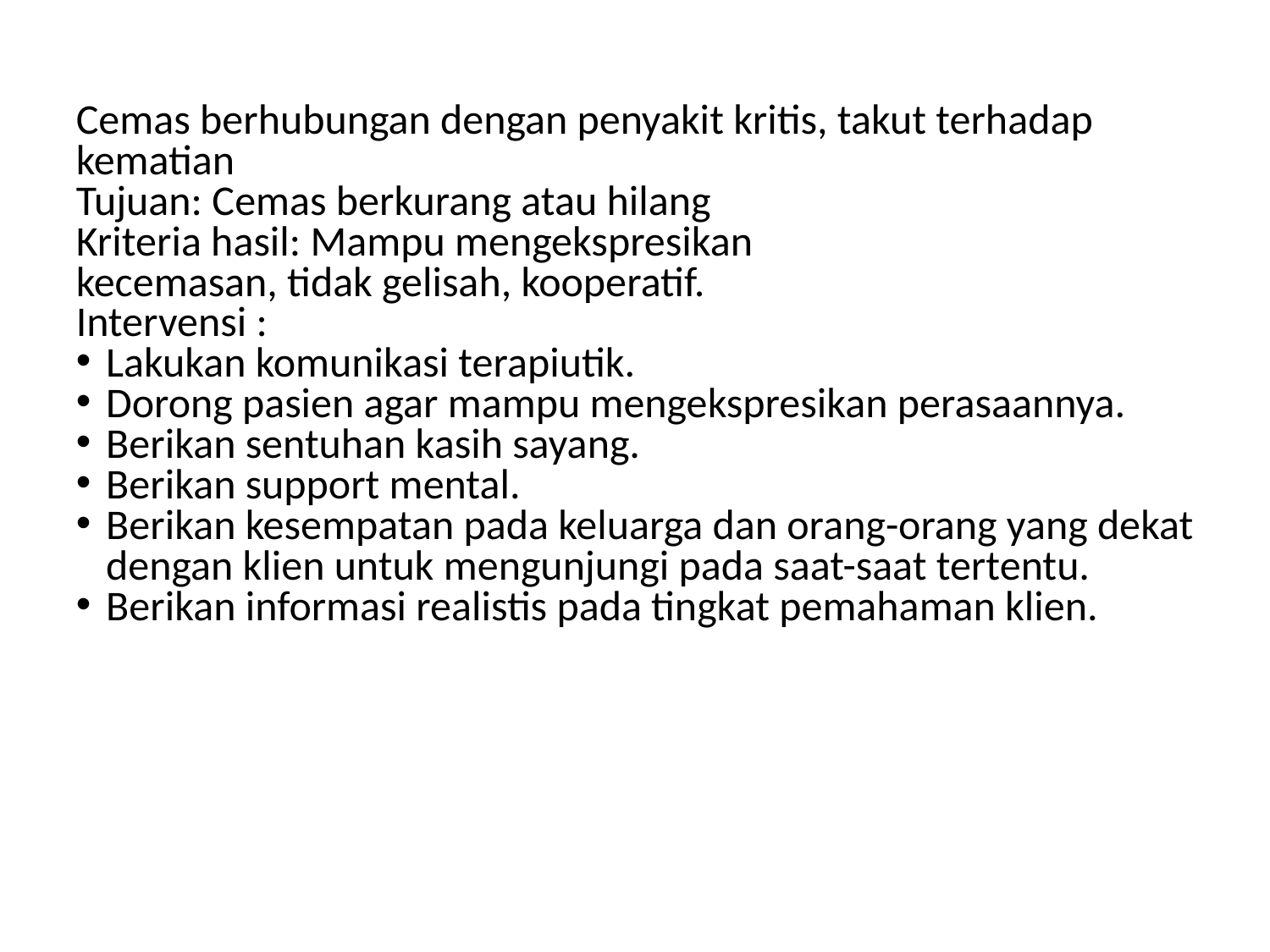

Cemas berhubungan dengan penyakit kritis, takut terhadap kematian
Tujuan: Cemas berkurang atau hilang
Kriteria hasil: Mampu mengekspresikan
kecemasan, tidak gelisah, kooperatif.
Intervensi :
Lakukan komunikasi terapiutik.
Dorong pasien agar mampu mengekspresikan perasaannya.
Berikan sentuhan kasih sayang.
Berikan support mental.
Berikan kesempatan pada keluarga dan orang-orang yang dekat dengan klien untuk mengunjungi pada saat-saat tertentu.
Berikan informasi realistis pada tingkat pemahaman klien.